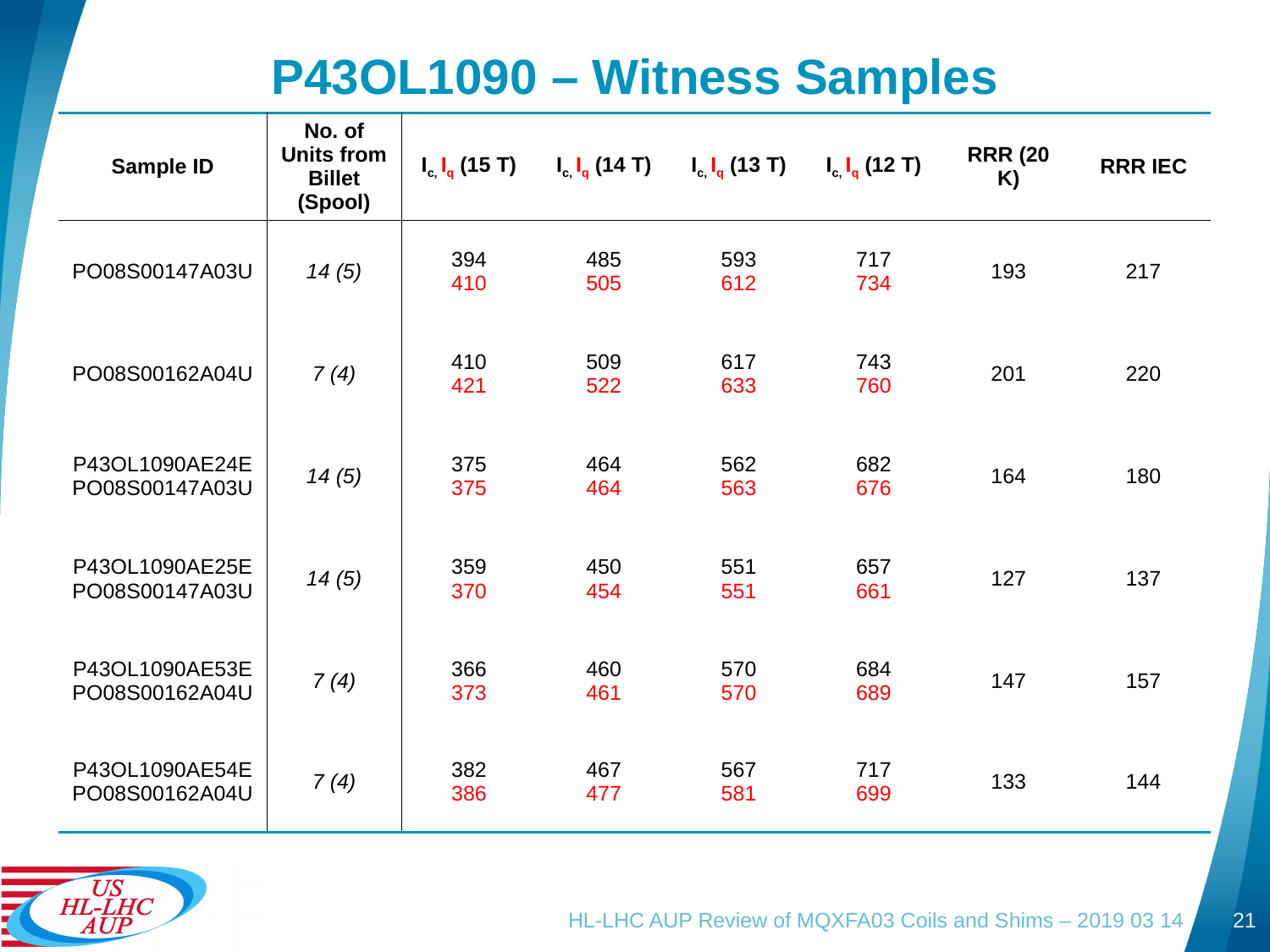

# P43OL1090 – Witness Samples
| Sample ID | No. of Units from Billet (Spool) | Ic, Iq (15 T) | Ic, Iq (14 T) | Ic, Iq (13 T) | Ic, Iq (12 T) | RRR (20 K) | RRR IEC |
| --- | --- | --- | --- | --- | --- | --- | --- |
| PO08S00147A03U | 14 (5) | 394 410 | 485 505 | 593 612 | 717 734 | 193 | 217 |
| PO08S00162A04U | 7 (4) | 410 421 | 509 522 | 617 633 | 743 760 | 201 | 220 |
| P43OL1090AE24E PO08S00147A03U | 14 (5) | 375 375 | 464 464 | 562 563 | 682 676 | 164 | 180 |
| P43OL1090AE25E PO08S00147A03U | 14 (5) | 359 370 | 450 454 | 551 551 | 657 661 | 127 | 137 |
| P43OL1090AE53E PO08S00162A04U | 7 (4) | 366 373 | 460 461 | 570 570 | 684 689 | 147 | 157 |
| P43OL1090AE54E PO08S00162A04U | 7 (4) | 382 386 | 467 477 | 567 581 | 717 699 | 133 | 144 |
HL-LHC AUP Review of MQXFA03 Coils and Shims – 2019 03 14
21